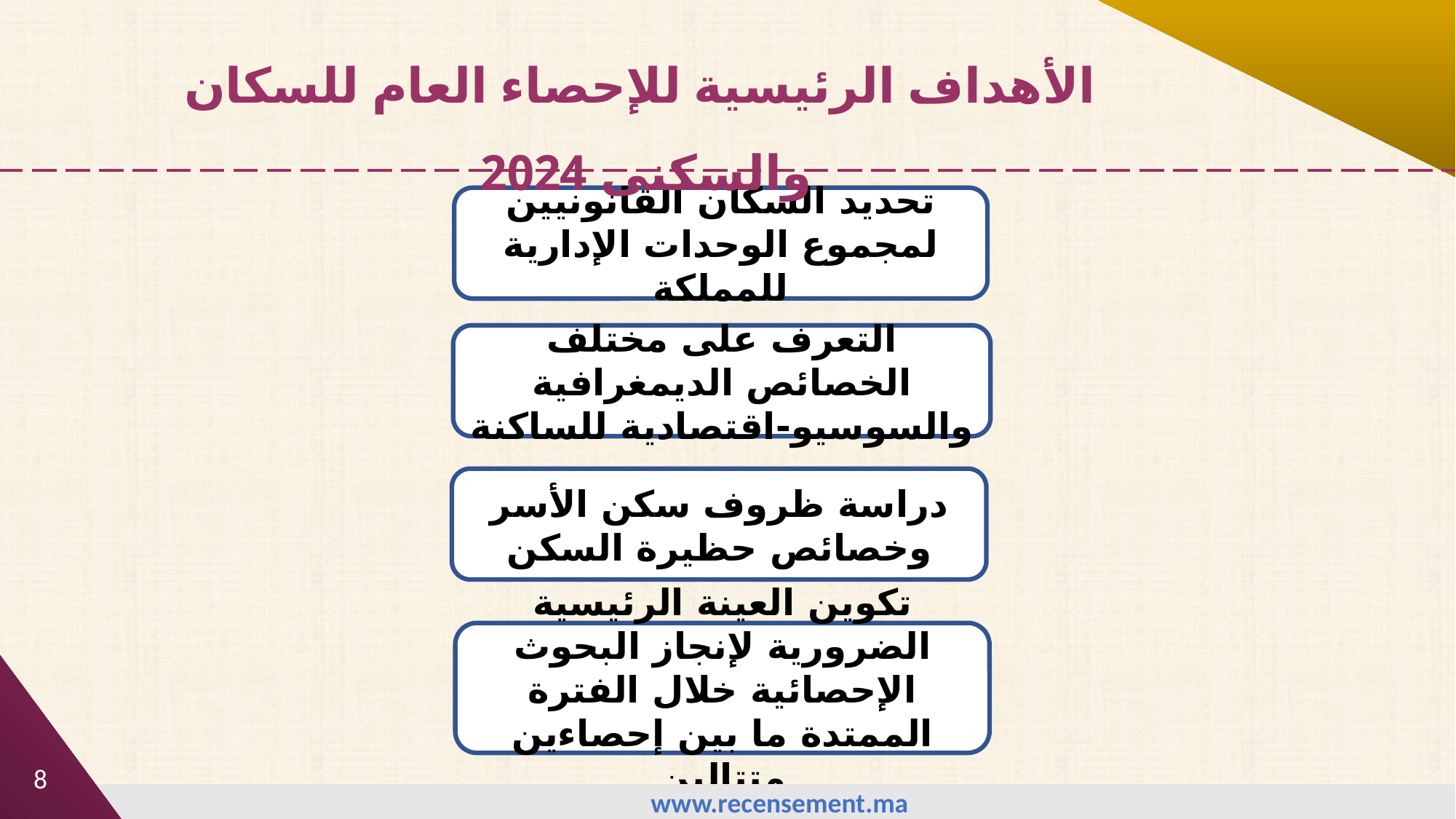

الأهداف الرئيسية للإحصاء العام للسكان والسكنى 2024
تحديد السكان القانونيين لمجموع الوحدات الإدارية للمملكة

التعرف على مختلف الخصائص الديمغرافية والسوسيو-اقتصادية للساكنة
دراسة ظروف سكن الأسر وخصائص حظيرة السكن
تكوين العينة الرئيسية الضرورية لإنجاز البحوث الإحصائية خلال الفترة الممتدة ما بين إحصاءين متتالين
8

www.recensement.ma